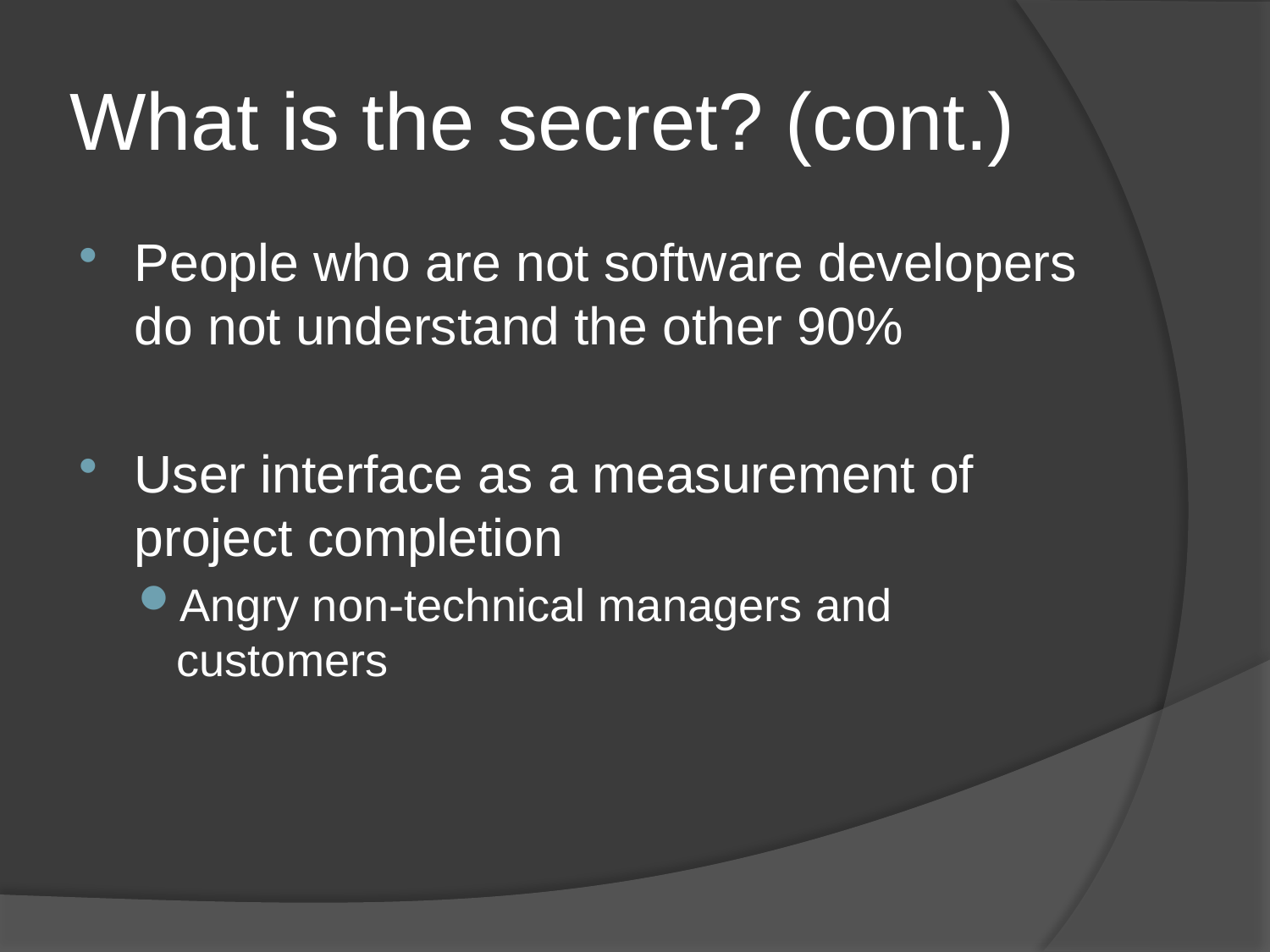

# What is the secret? (cont.)
People who are not software developers do not understand the other 90%

User interface as a measurement of project completion
Angry non-technical managers and customers